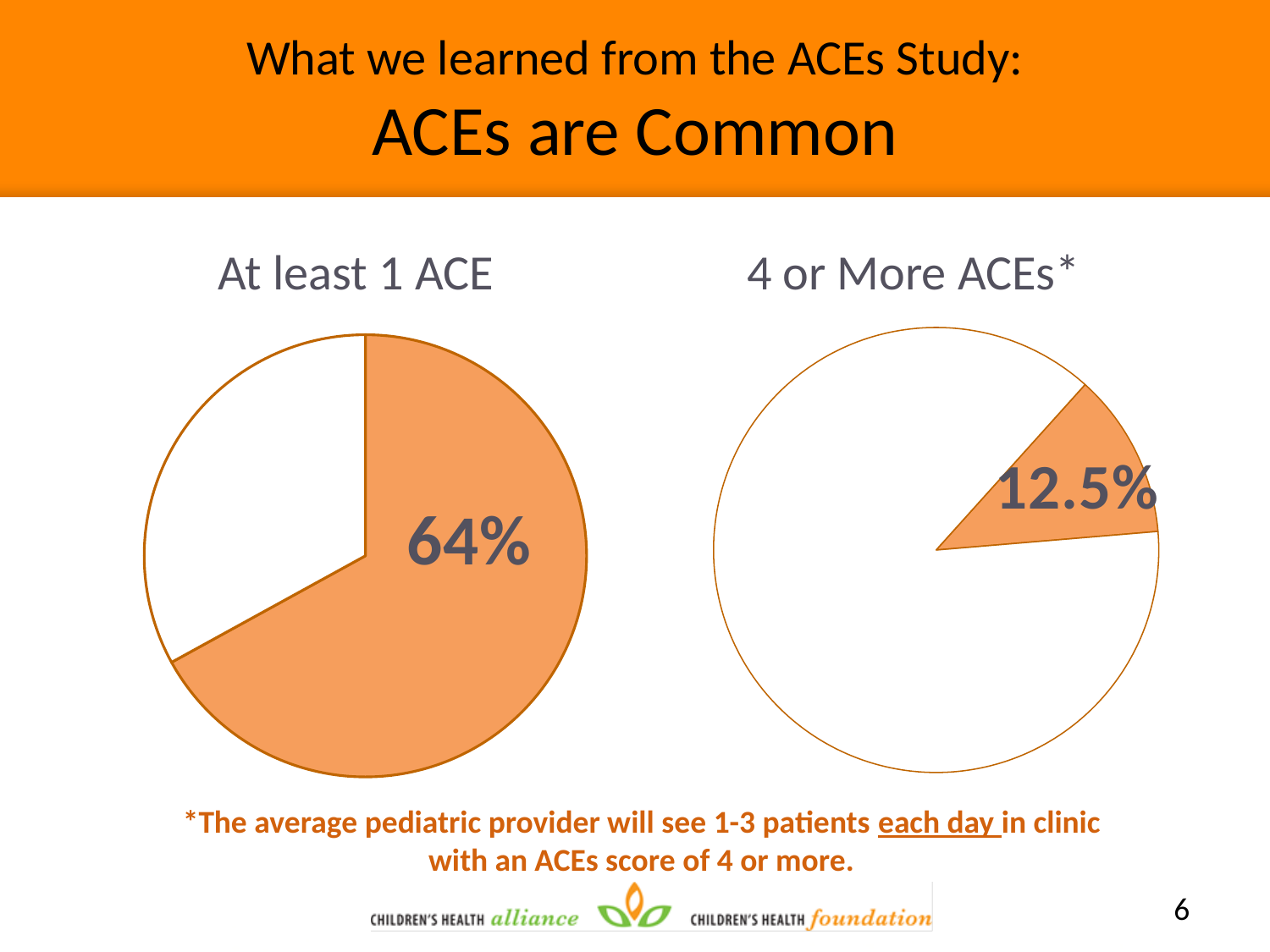

# What we learned from the ACEs Study: ACEs are Common
At least 1 ACE
4 or More ACEs*

### Chart

| Category | 12% |
|---|---|
| More than four ACEs | 0.12 |
| No ACEs | 0.88 |

### Chart

| Category | 67% |
|---|---|
| More than one ACE | 0.67 |
| No ACEs | 0.33 |
12.5%

*The average pediatric provider will see 1-3 patients each day in clinic with an ACEs score of 4 or more.
6